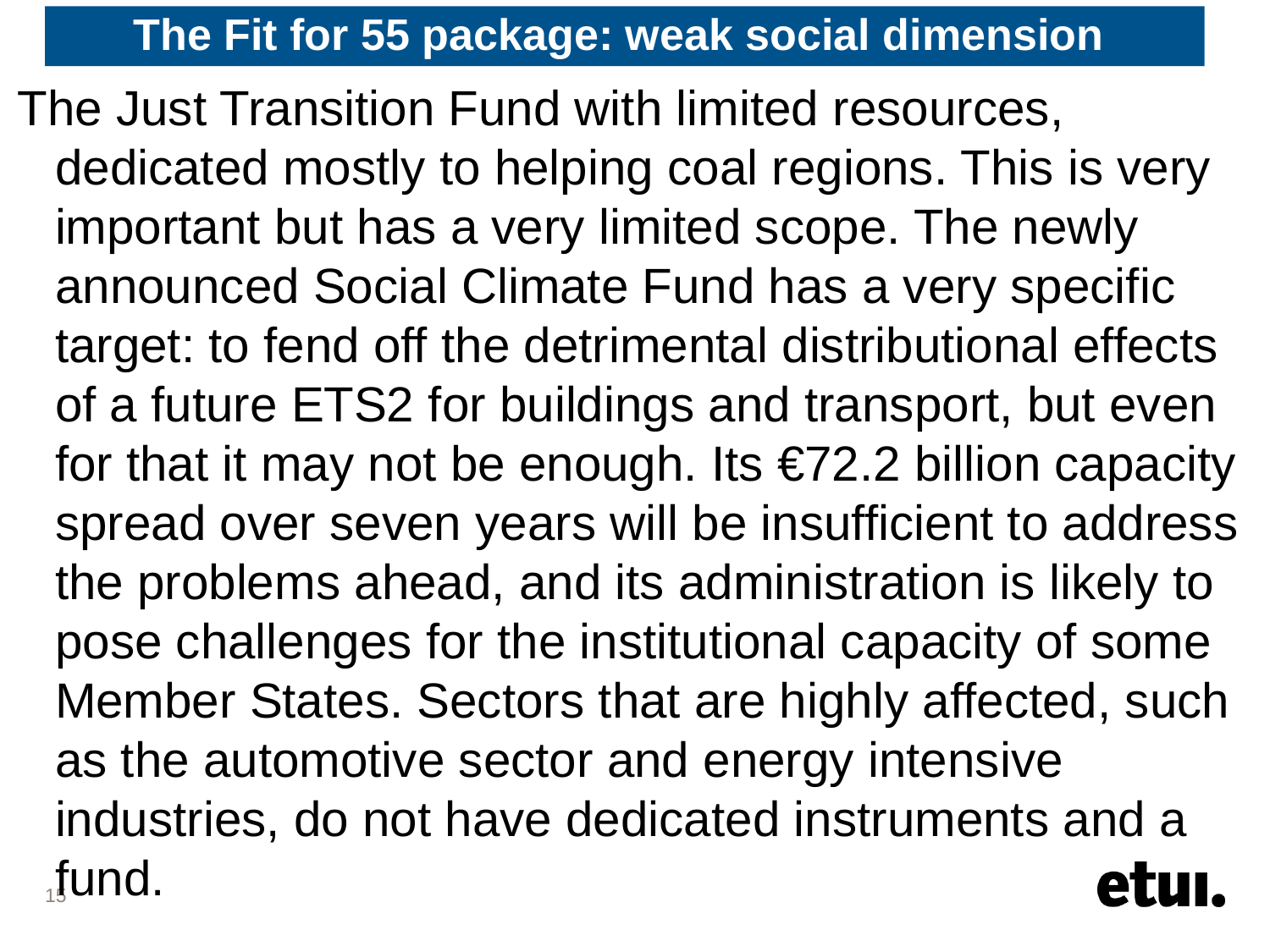

# The Fit for 55 package: weak social dimension
The Just Transition Fund with limited resources, dedicated mostly to helping coal regions. This is very important but has a very limited scope. The newly announced Social Climate Fund has a very specific target: to fend off the detrimental distributional effects of a future ETS2 for buildings and transport, but even for that it may not be enough. Its €72.2 billion capacity spread over seven years will be insufficient to address the problems ahead, and its administration is likely to pose challenges for the institutional capacity of some Member States. Sectors that are highly affected, such as the automotive sector and energy intensive industries, do not have dedicated instruments and a fund.

15